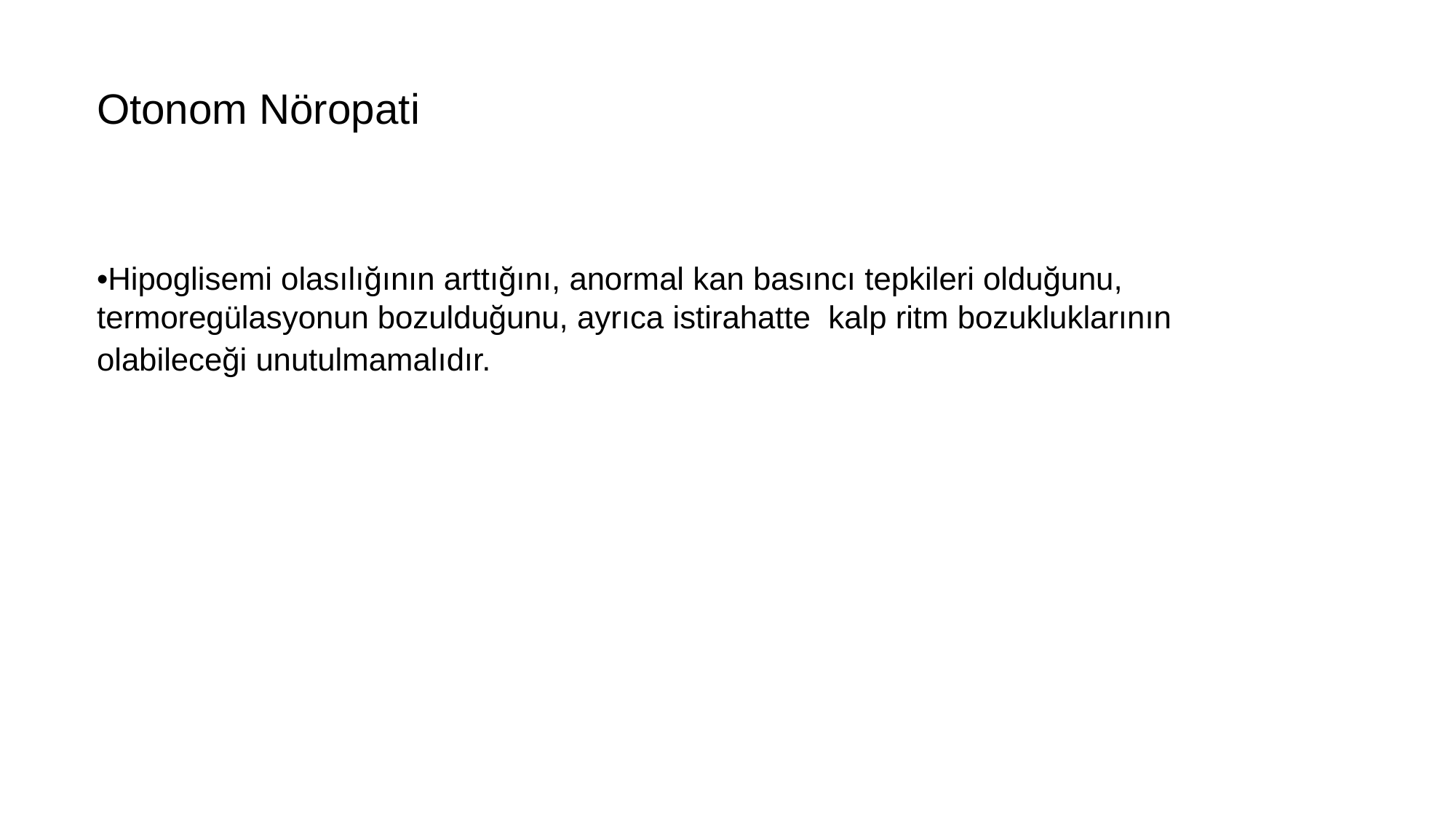

Otonom Nöropati

•Hipoglisemi olasılığının arttığını, anormal kan basıncı tepkileri olduğunu, termoregülasyonun bozulduğunu, ayrıca istirahatte  kalp ritm bozukluklarının olabileceği unutulmamalıdır.